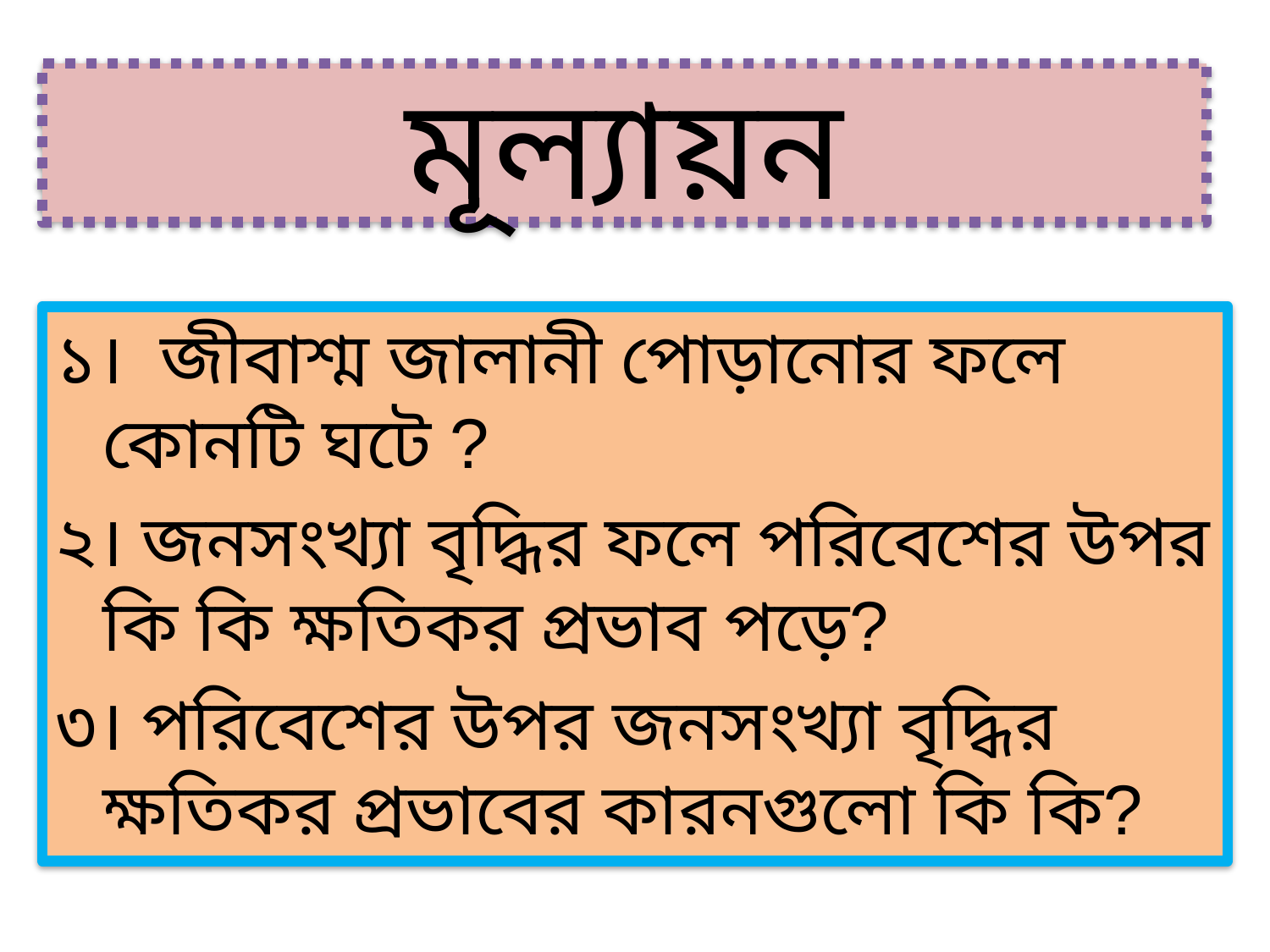

# মূল্যায়ন
১।  জীবাশ্ম জালানী পোড়ানোর ফলে কোনটি ঘটে ?
২। জনসংখ্যা বৃদ্ধির ফলে পরিবেশের উপর কি কি ক্ষতিকর প্রভাব পড়ে?
৩। পরিবেশের উপর জনসংখ্যা বৃদ্ধির ক্ষতিকর প্রভাবের কারনগুলো কি কি?